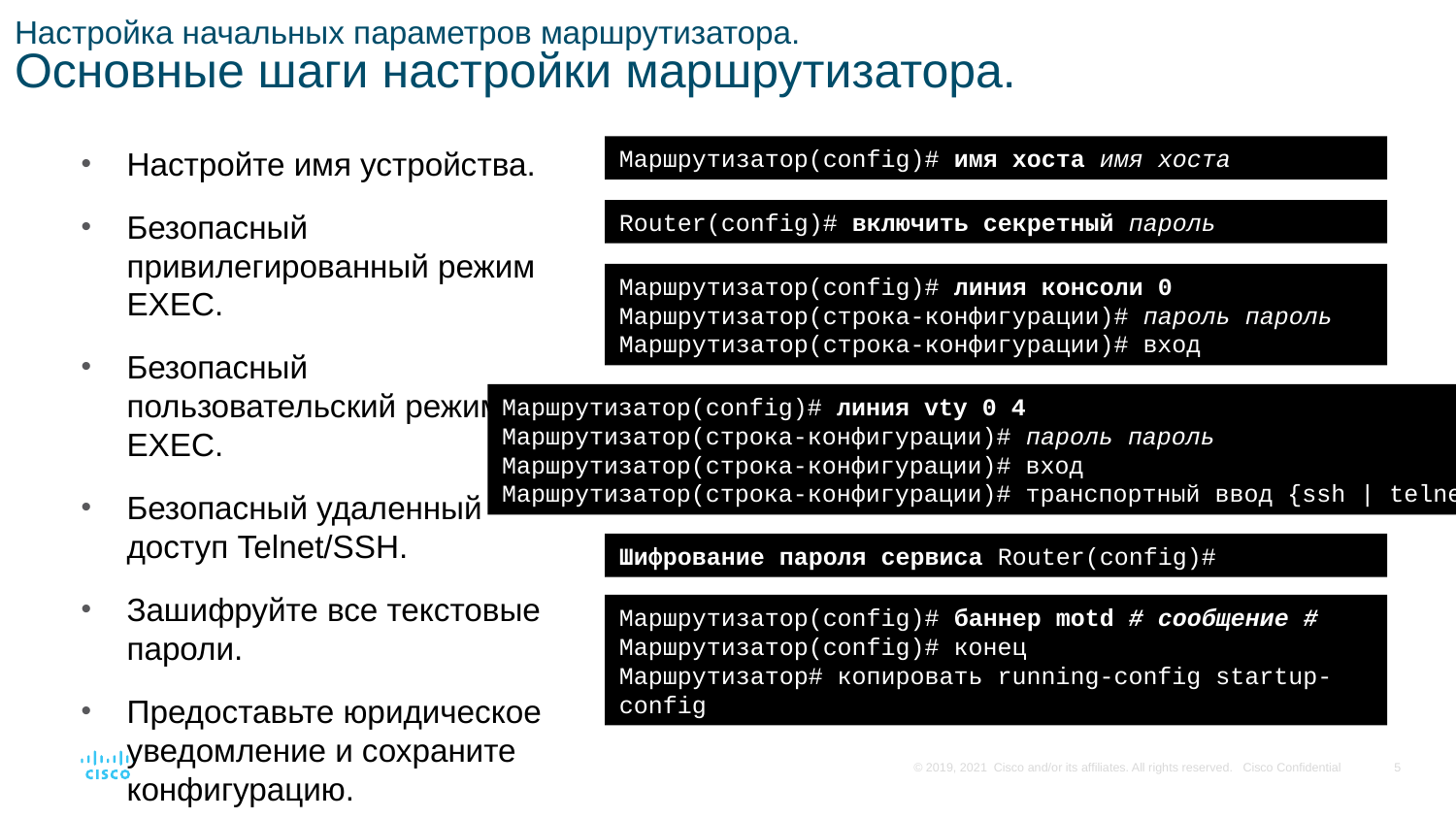

# Настройка начальных параметров маршрутизатора. Основные шаги настройки маршрутизатора.
Настройте имя устройства.
Безопасный привилегированный режим EXEC.
Безопасный пользовательский режим EXEC.
Безопасный удаленный доступ Telnet/SSH.
Зашифруйте все текстовые пароли.
Предоставьте юридическое уведомление и сохраните конфигурацию.
Маршрутизатор(config)# имя хоста имя хоста
Router(config)# включить секретный пароль
Маршрутизатор(config)# линия консоли 0
Маршрутизатор(строка-конфигурации)# пароль пароль
Маршрутизатор(строка-конфигурации)# вход
Маршрутизатор(config)# линия vty 0 4
Маршрутизатор(строка-конфигурации)# пароль пароль
Маршрутизатор(строка-конфигурации)# вход
Маршрутизатор(строка-конфигурации)# транспортный ввод {ssh | telnet}
Шифрование пароля сервиса Router(config)#
Маршрутизатор(config)# баннер motd # сообщение #
Маршрутизатор(config)# конец
Маршрутизатор# копировать running-config startup-config